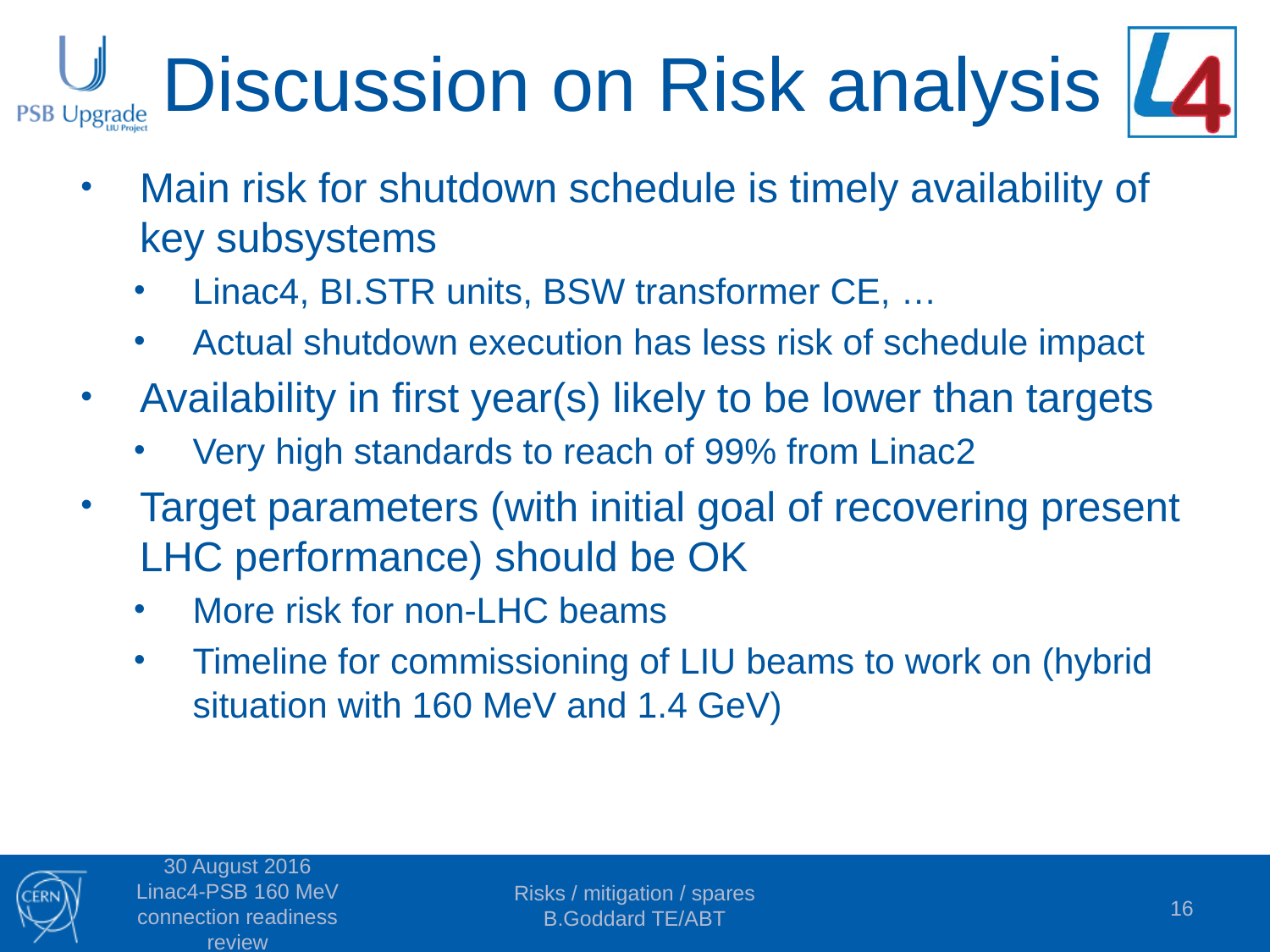

# Discussion on Risk analysis
Main risk for shutdown schedule is timely availability of key subsystems
Linac4, BI.STR units, BSW transformer CE, …
Actual shutdown execution has less risk of schedule impact
Availability in first year(s) likely to be lower than targets
Very high standards to reach of 99% from Linac2
Target parameters (with initial goal of recovering present LHC performance) should be OK
More risk for non-LHC beams
Timeline for commissioning of LIU beams to work on (hybrid situation with 160 MeV and 1.4 GeV)
30 August 2016 Linac4-PSB 160 MeV connection readiness review
Risks / mitigation / spares
B.Goddard TE/ABT
16